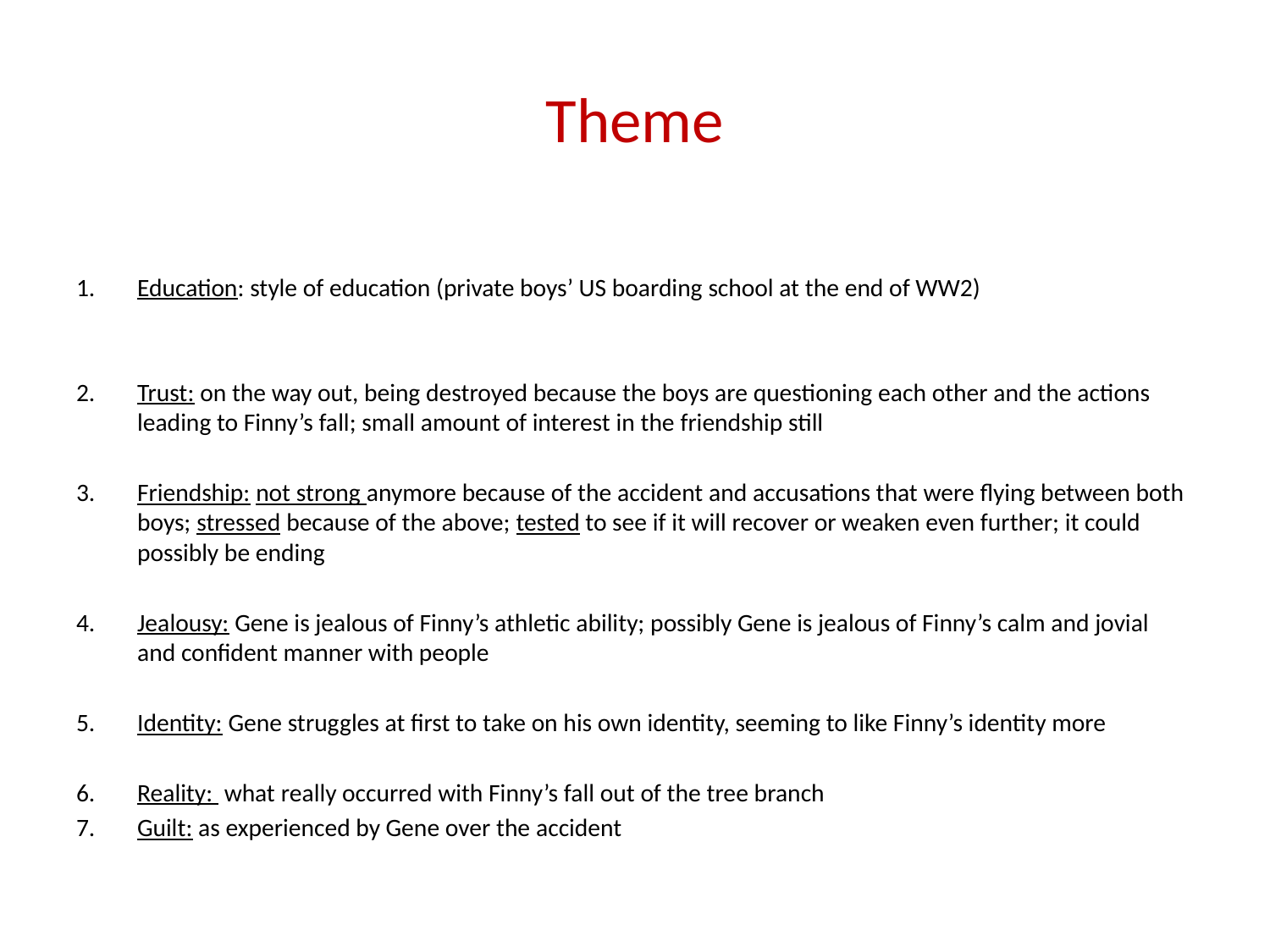

# Theme

Education: style of education (private boys’ US boarding school at the end of WW2)

Trust: on the way out, being destroyed because the boys are questioning each other and the actions leading to Finny’s fall; small amount of interest in the friendship still

Friendship: not strong anymore because of the accident and accusations that were flying between both boys; stressed because of the above; tested to see if it will recover or weaken even further; it could possibly be ending

Jealousy: Gene is jealous of Finny’s athletic ability; possibly Gene is jealous of Finny’s calm and jovial and confident manner with people

Identity: Gene struggles at first to take on his own identity, seeming to like Finny’s identity more

Reality:  what really occurred with Finny’s fall out of the tree branch
Guilt: as experienced by Gene over the accident